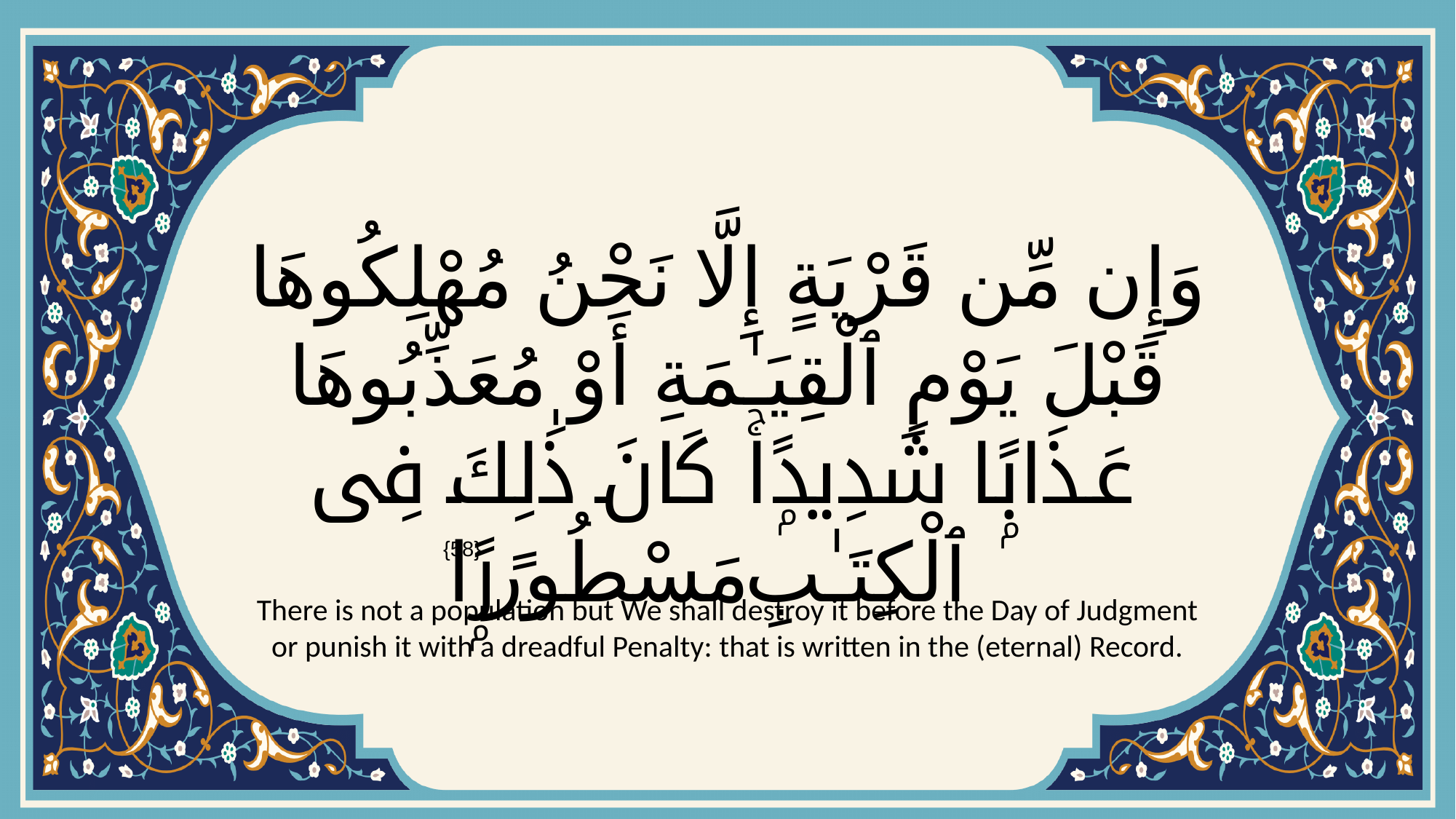

# وَإِن مِّن قَرْيَةٍ إِلَّا نَحْنُ مُهْلِكُوهَا قَبْلَ يَوْمِ ٱلْقِيَـٰمَةِ أَوْ مُعَذِّبُوهَا عَذَابًۭا شَدِيدًۭاۚ كَانَ ذَٰلِكَ فِى ٱلْكِتَـٰبِ مَسْطُورًۭا
{58}
There is not a population but We shall destroy it before the Day of Judgment or punish it with a dreadful Penalty: that is written in the (eternal) Record.